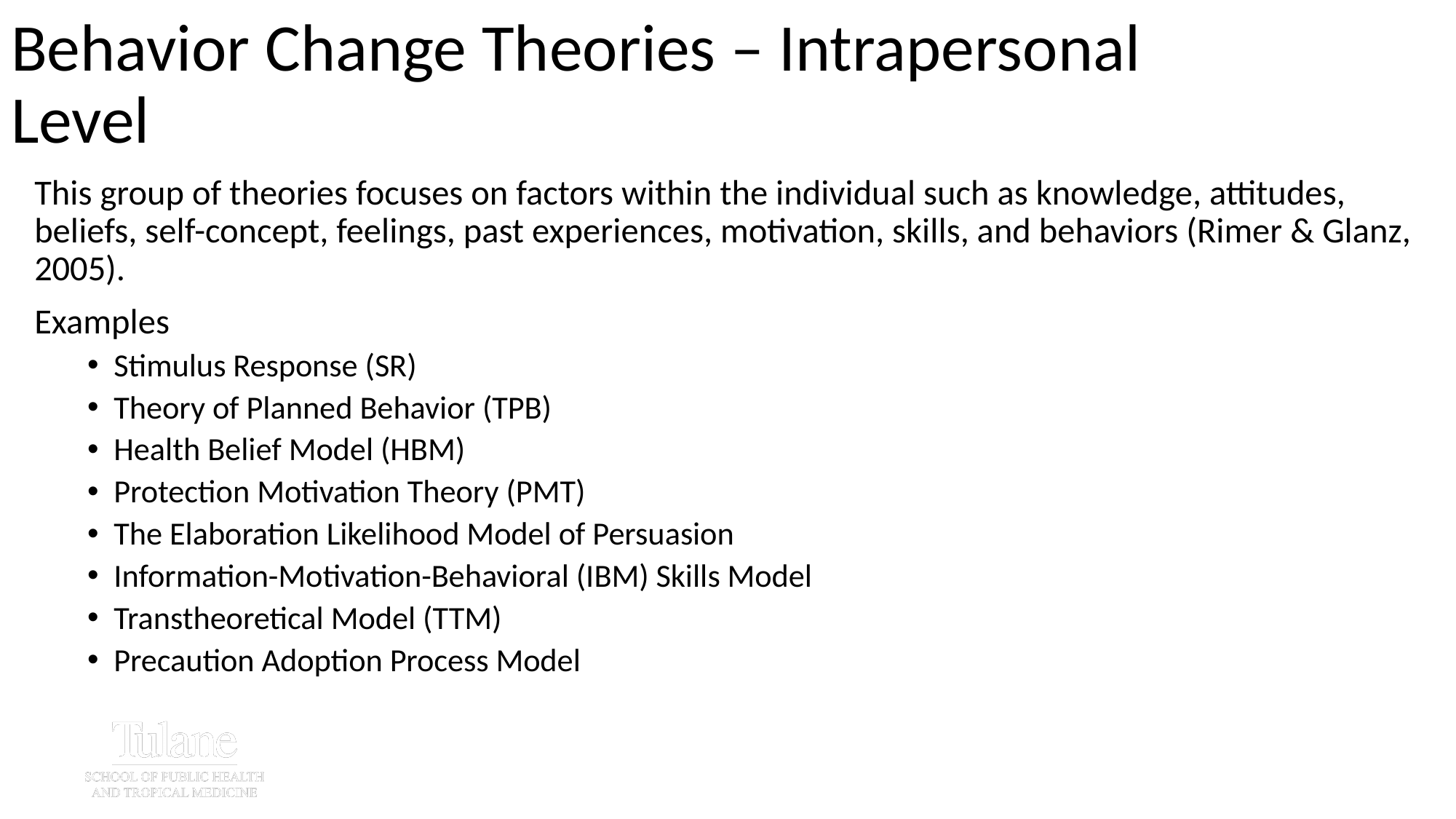

# Behavior Change Theories – Intrapersonal Level
This group of theories focuses on factors within the individual such as knowledge, attitudes, beliefs, self-concept, feelings, past experiences, motivation, skills, and behaviors (Rimer & Glanz, 2005).
Examples
Stimulus Response (SR)
Theory of Planned Behavior (TPB)
Health Belief Model (HBM)
Protection Motivation Theory (PMT)
The Elaboration Likelihood Model of Persuasion
Information-Motivation-Behavioral (IBM) Skills Model
Transtheoretical Model (TTM)
Precaution Adoption Process Model